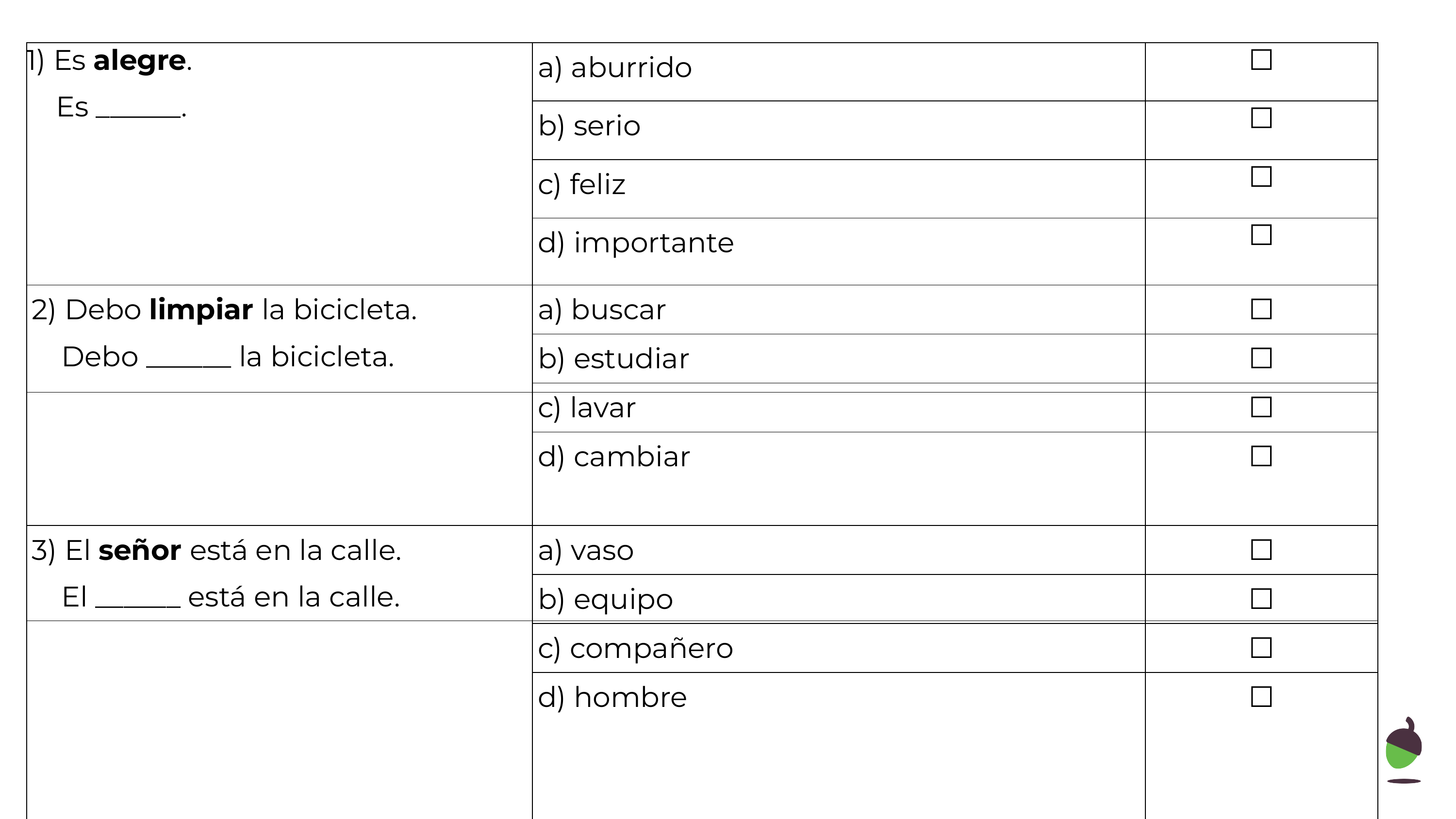

| 1) Es alegre. Es \_\_\_\_\_\_. | a) aburrido | ☐ |
| --- | --- | --- |
|  | b) serio | ☐ |
|  | c) feliz | ☐ |
|  | d) importante | ☐ |
| 2) Debo limpiar la bicicleta. Debo \_\_\_\_\_\_ la bicicleta. | a) buscar | ☐ |
| --- | --- | --- |
|  | b) estudiar | ☐ |
|  | c) lavar | ☐ |
|  | d) cambiar | ☐ |
| 3) El señor está en la calle. El \_\_\_\_\_\_ está en la calle. | a) vaso | ☐ |
| --- | --- | --- |
|  | b) equipo | ☐ |
|  | c) compañero | ☐ |
|  | d) hombre | ☐ |